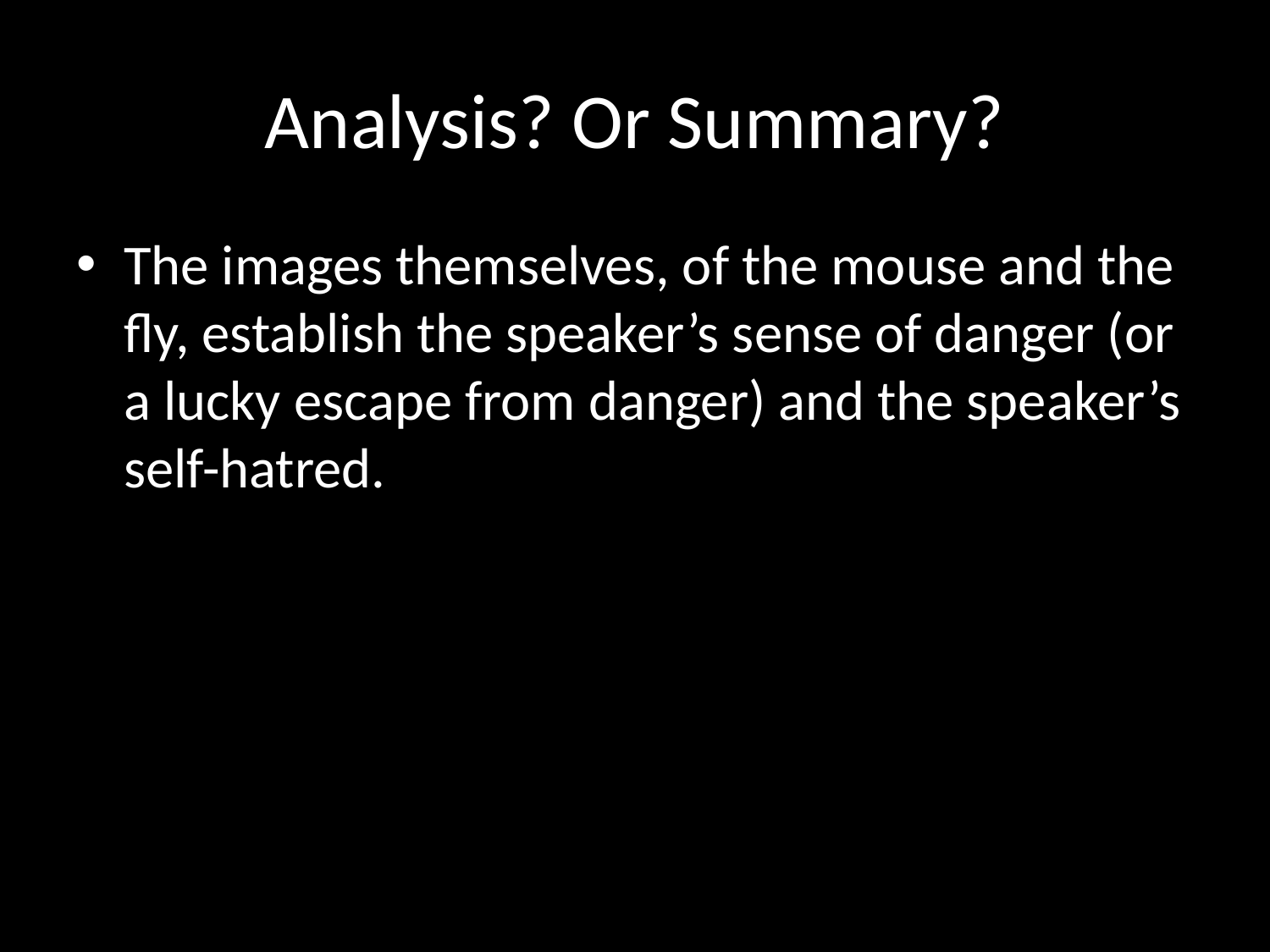

# Analysis? Or Summary?
The images themselves, of the mouse and the fly, establish the speaker’s sense of danger (or a lucky escape from danger) and the speaker’s self-hatred.